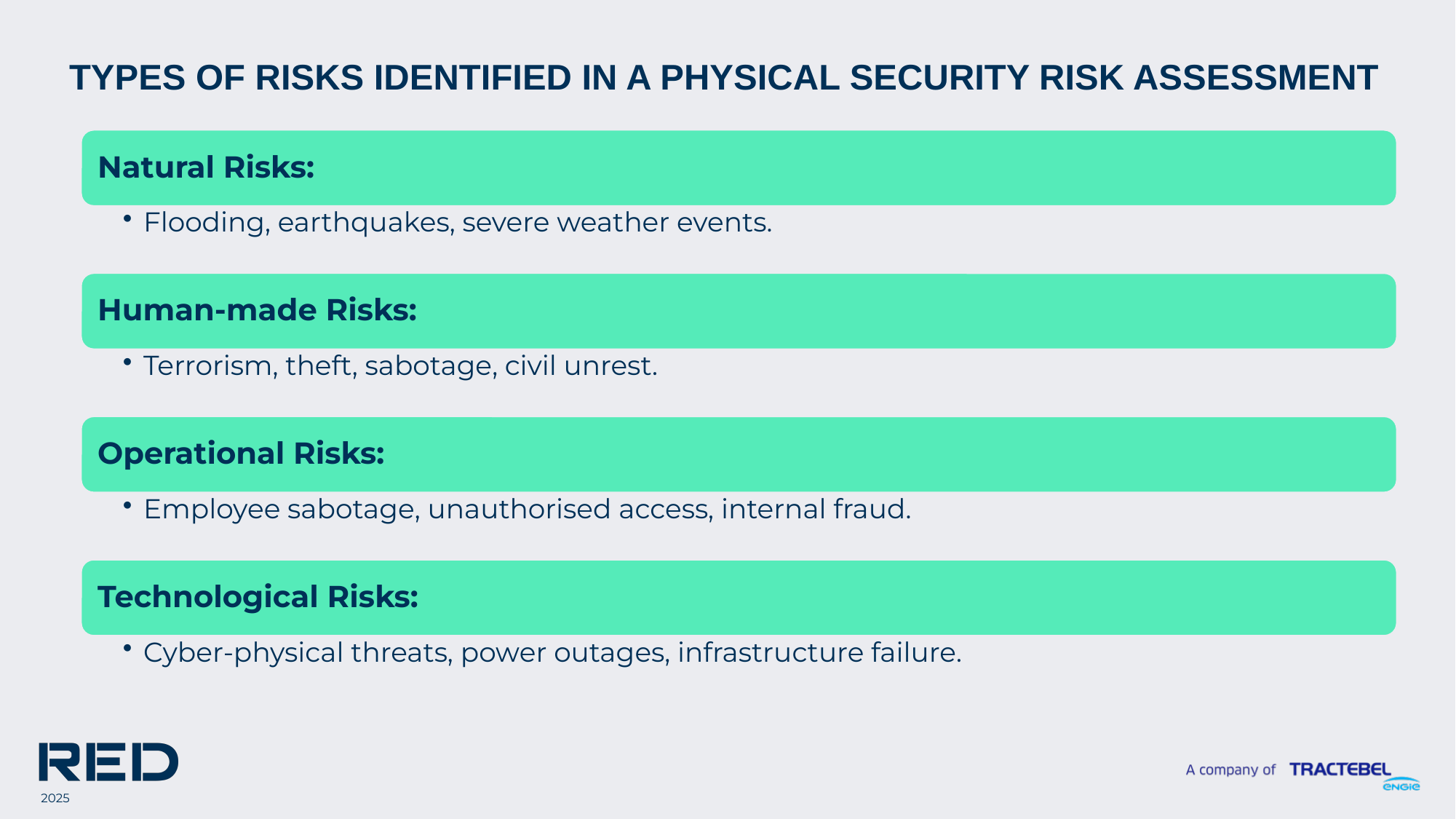

TYPES OF RISKS IDENTIFIED IN A PHYSICAL SECURITY RISK ASSESSMENT
Natural Risks:
Flooding, earthquakes, severe weather events.
Human-made Risks:
Terrorism, theft, sabotage, civil unrest.
Operational Risks:
Employee sabotage, unauthorised access, internal fraud.
Technological Risks:
Cyber-physical threats, power outages, infrastructure failure.